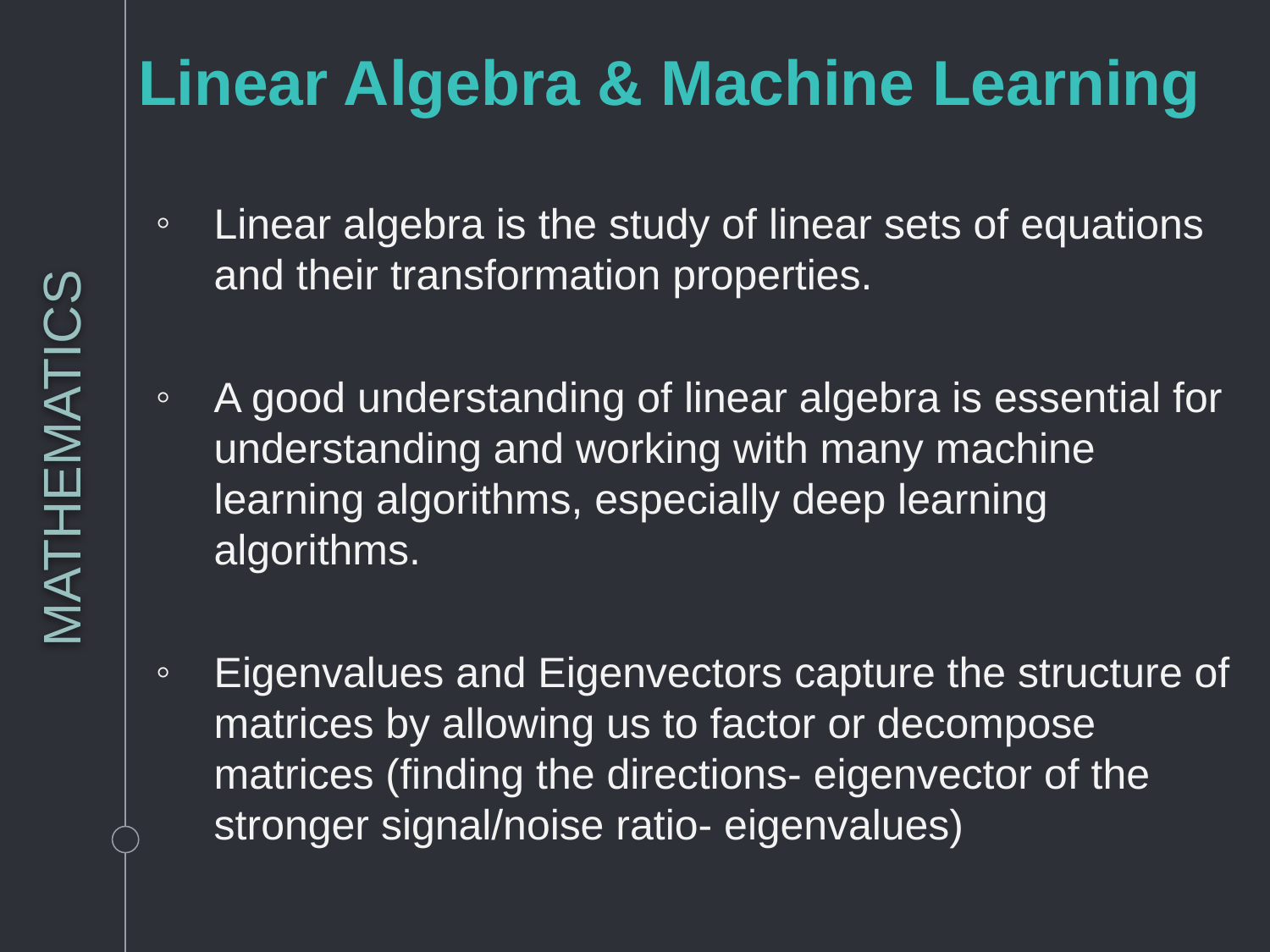

Linear Algebra & Machine Learning
Linear algebra is the study of linear sets of equations and their transformation properties.

A good understanding of linear algebra is essential for understanding and working with many machine learning algorithms, especially deep learning algorithms.

Eigenvalues and Eigenvectors capture the structure of matrices by allowing us to factor or decompose matrices (finding the directions- eigenvector of the stronger signal/noise ratio- eigenvalues)

MATHEMATICS